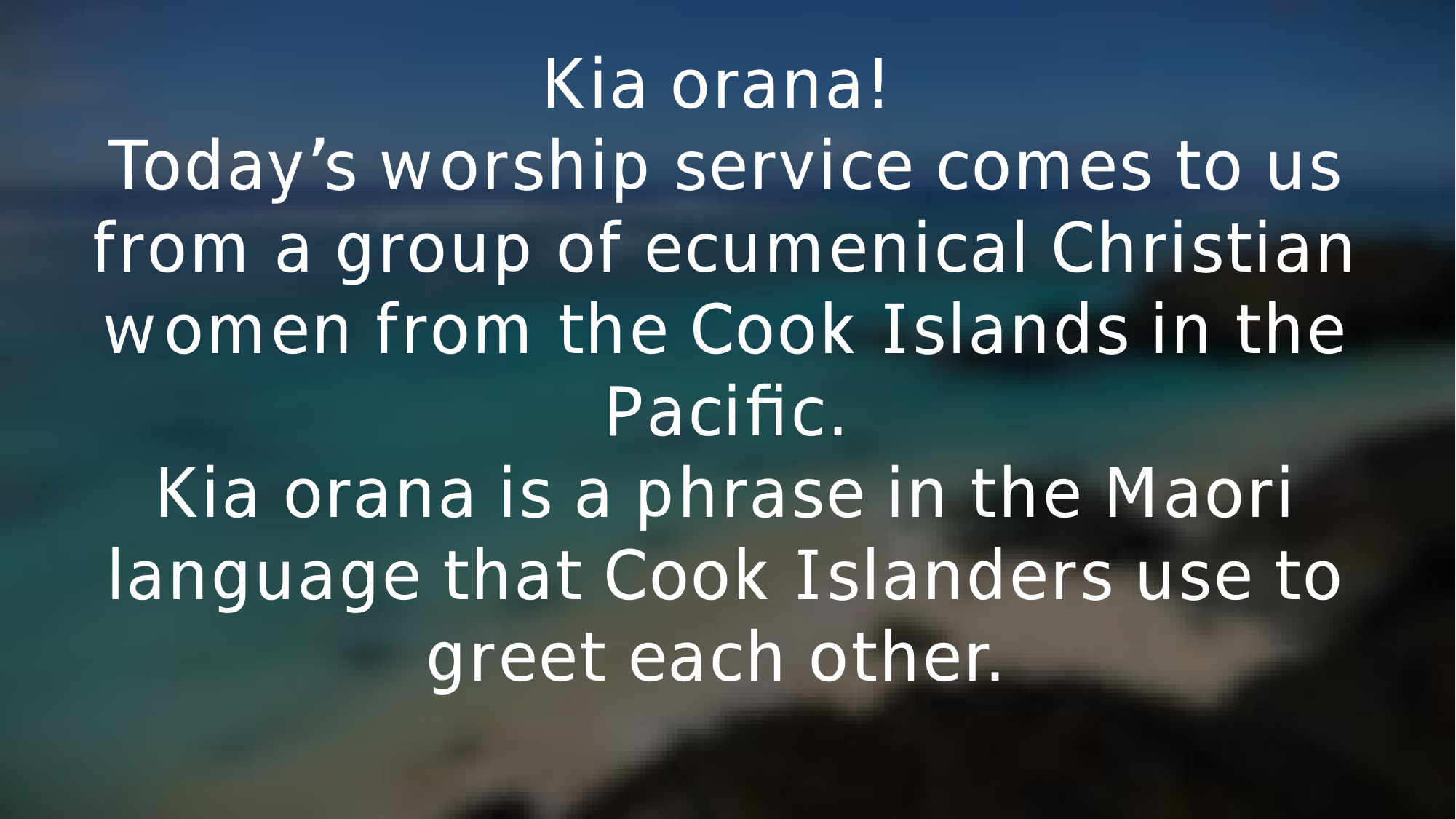

Kia orana!
Today’s worship service comes to us from a group of ecumenical Christian women from the Cook Islands in the Pacific.
Kia orana is a phrase in the Maori language that Cook Islanders use to greet each other.